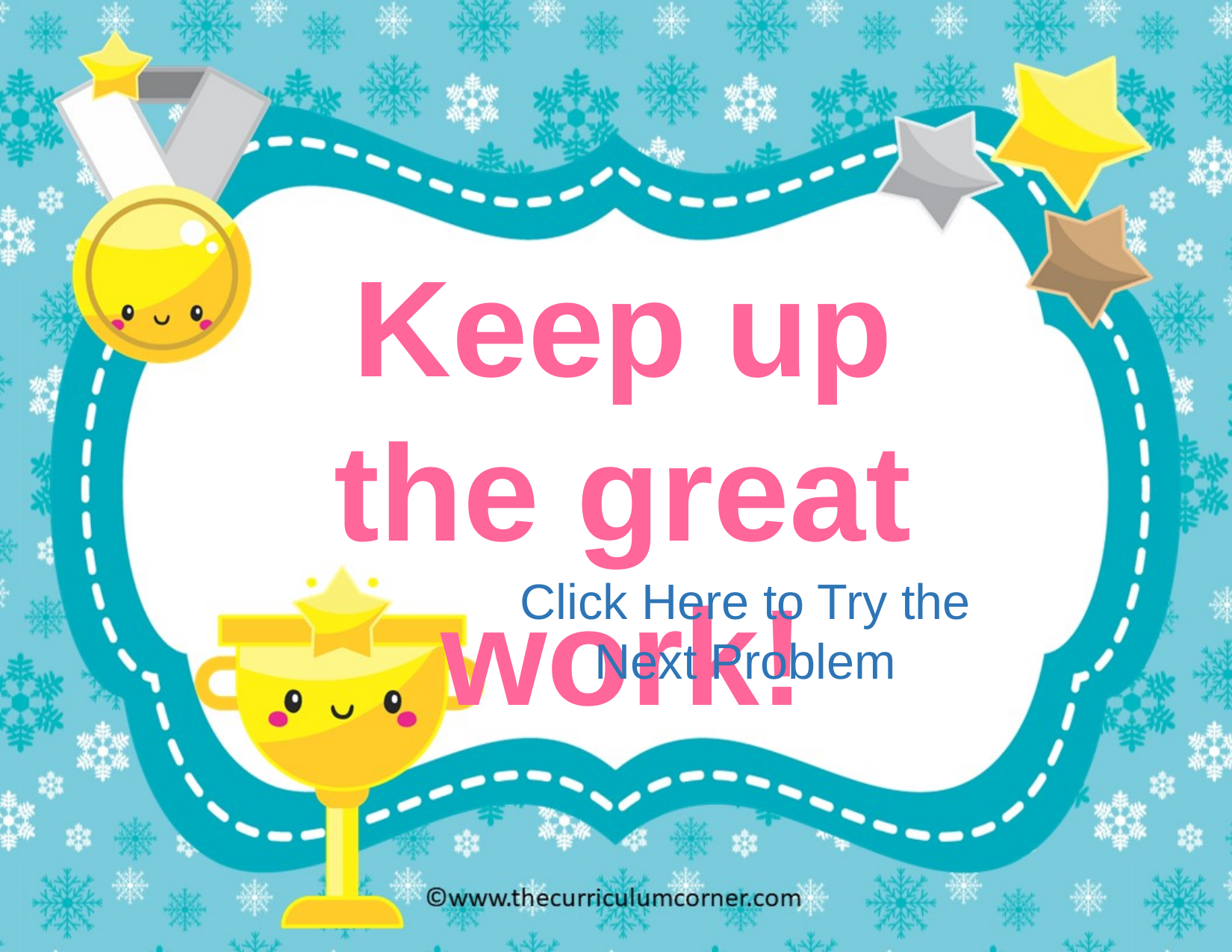

Keep up the great work!
Click Here to Try the Next Problem